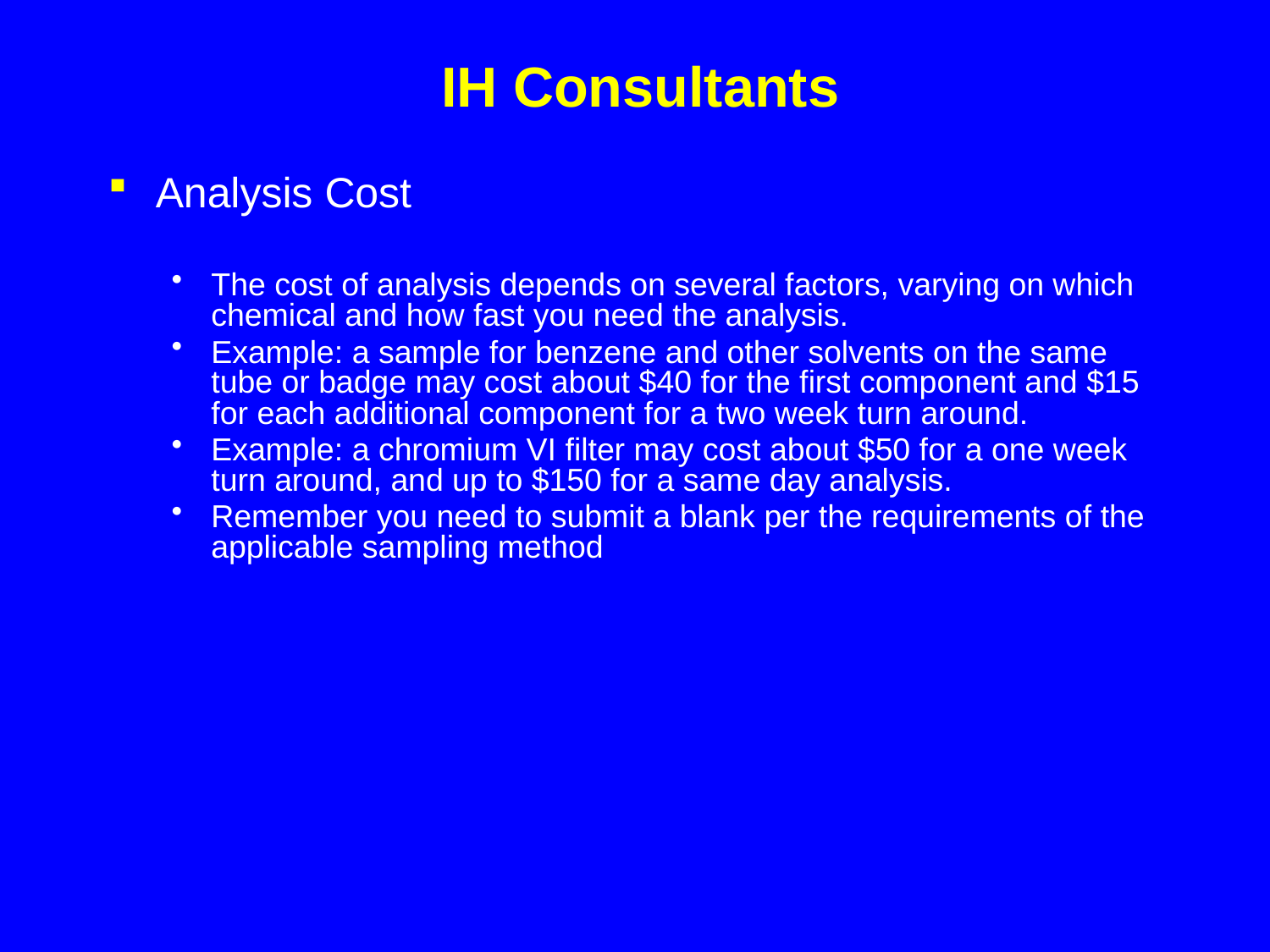

# IH Consultants
Analysis Cost

The cost of analysis depends on several factors, varying on which chemical and how fast you need the analysis.
Example: a sample for benzene and other solvents on the same tube or badge may cost about $40 for the first component and $15 for each additional component for a two week turn around.
Example: a chromium VI filter may cost about $50 for a one week turn around, and up to $150 for a same day analysis.
Remember you need to submit a blank per the requirements of the applicable sampling method